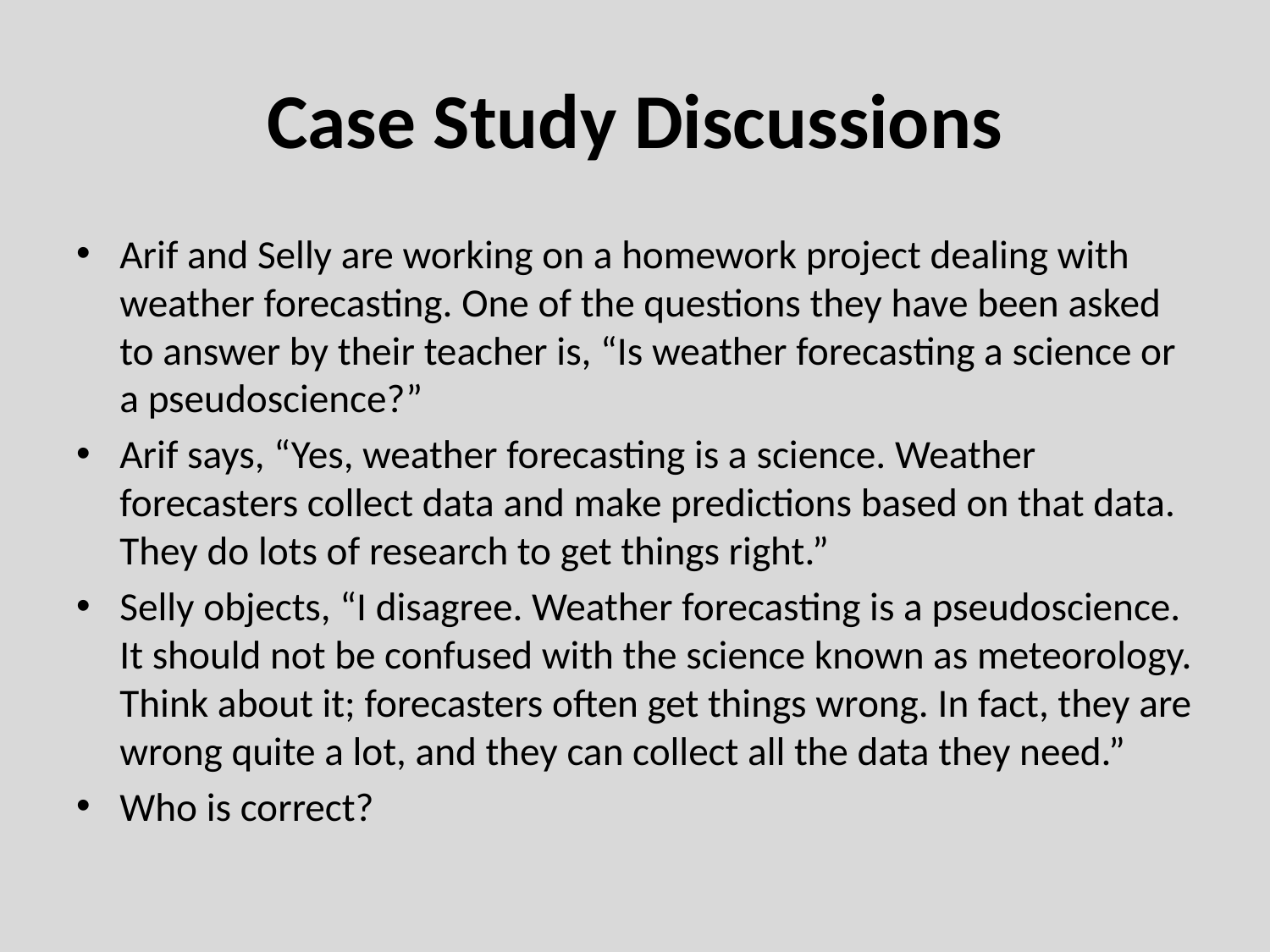

# Case Study Discussions
Arif and Selly are working on a homework project dealing with weather forecasting. One of the questions they have been asked to answer by their teacher is, “Is weather forecasting a science or a pseudoscience?”
Arif says, “Yes, weather forecasting is a science. Weather forecasters collect data and make predictions based on that data. They do lots of research to get things right.”
Selly objects, “I disagree. Weather forecasting is a pseudoscience. It should not be confused with the science known as meteorology. Think about it; forecasters often get things wrong. In fact, they are wrong quite a lot, and they can collect all the data they need.”
Who is correct?